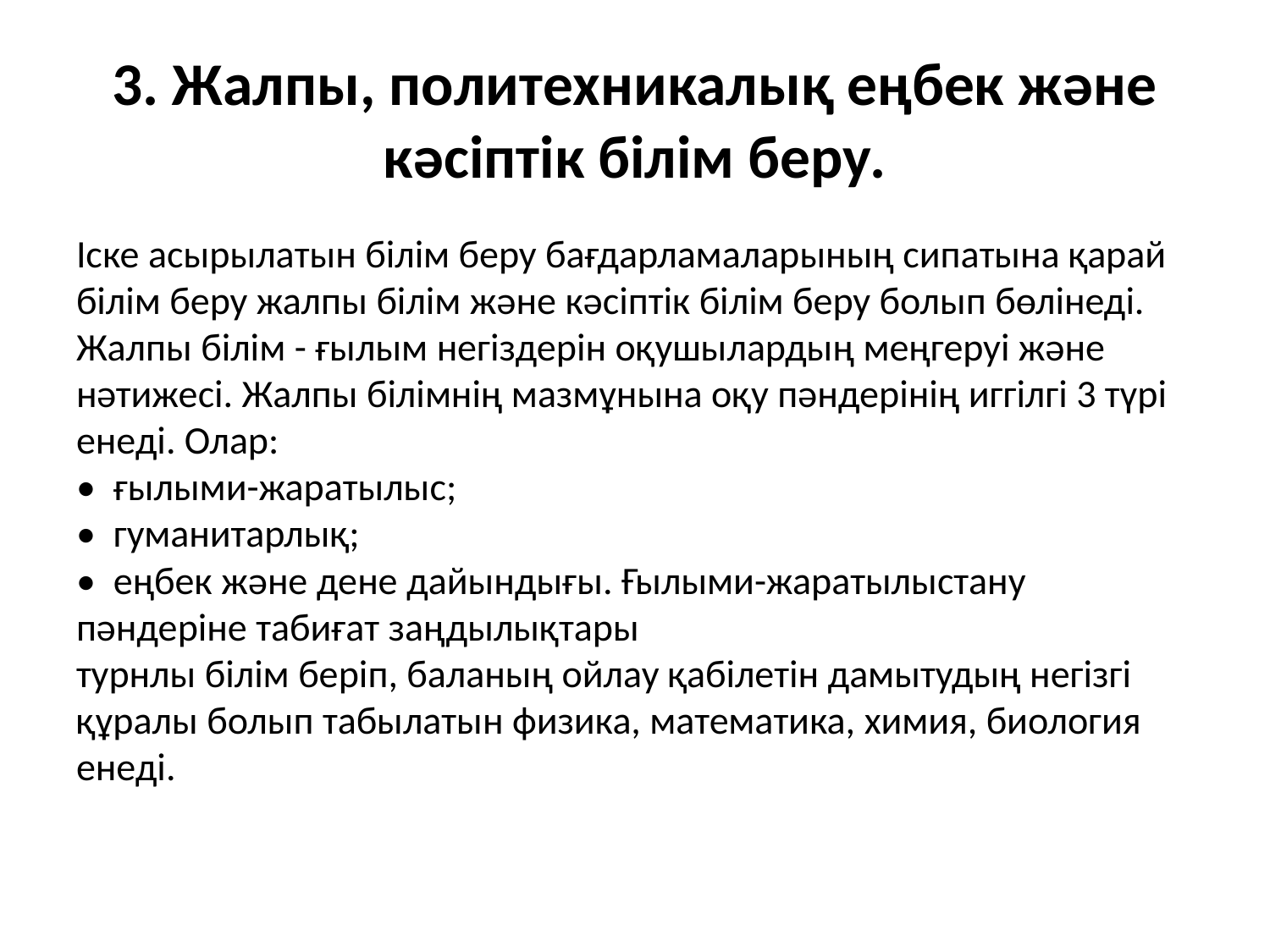

# 3. Жалпы, политехникалық еңбек және кәсіптік білім беру.
Іске асырылатын білім беру бағдарламаларының сипатына қарай білім беру жалпы білім және кәсіптік білім беру болып бөлінеді. Жалпы білім - ғылым негіздерін оқушылардың меңгеруі және нәтижесі. Жалпы білімнің мазмұнына оқу пәндерінің иггілгі 3 түрі енеді. Олар:
•  ғылыми-жаратылыс;
•  гуманитарлық;
•  еңбек және дене дайындығы. Ғылыми-жаратылыстану пәндеріне табиғат заңдылықтары
турнлы білім беріп, баланың ойлау қабілетін дамытудың негізгі құралы болып табылатын физика, математика, химия, биология енеді.